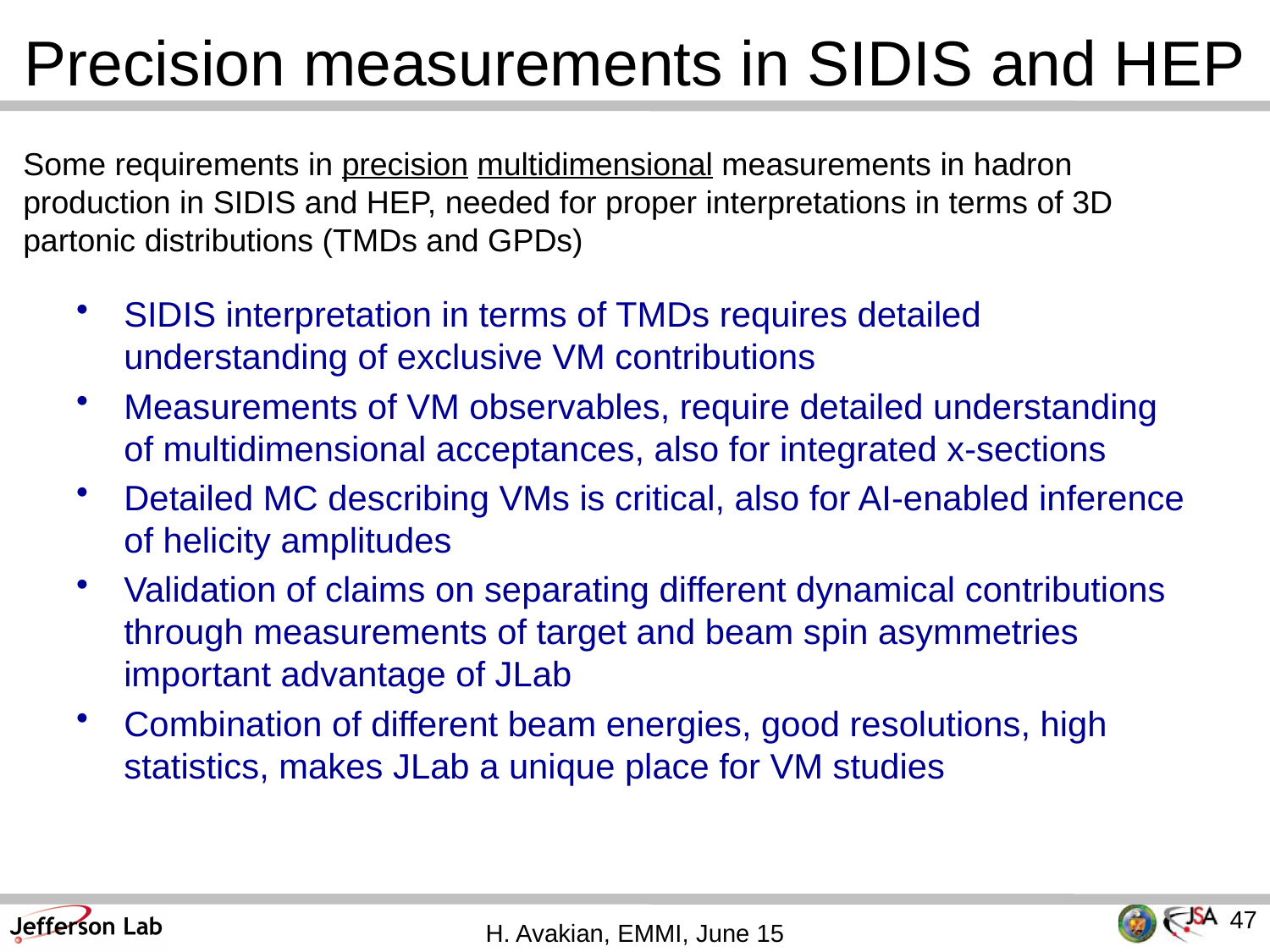

# Precision measurements in SIDIS and HEP
Some requirements in precision multidimensional measurements in hadron production in SIDIS and HEP, needed for proper interpretations in terms of 3D partonic distributions (TMDs and GPDs)
SIDIS interpretation in terms of TMDs requires detailed understanding of exclusive VM contributions
Measurements of VM observables, require detailed understanding of multidimensional acceptances, also for integrated x-sections
Detailed MC describing VMs is critical, also for AI-enabled inference of helicity amplitudes
Validation of claims on separating different dynamical contributions through measurements of target and beam spin asymmetries  important advantage of JLab
Combination of different beam energies, good resolutions, high statistics, makes JLab a unique place for VM studies

47
H. Avakian, EMMI, June 15